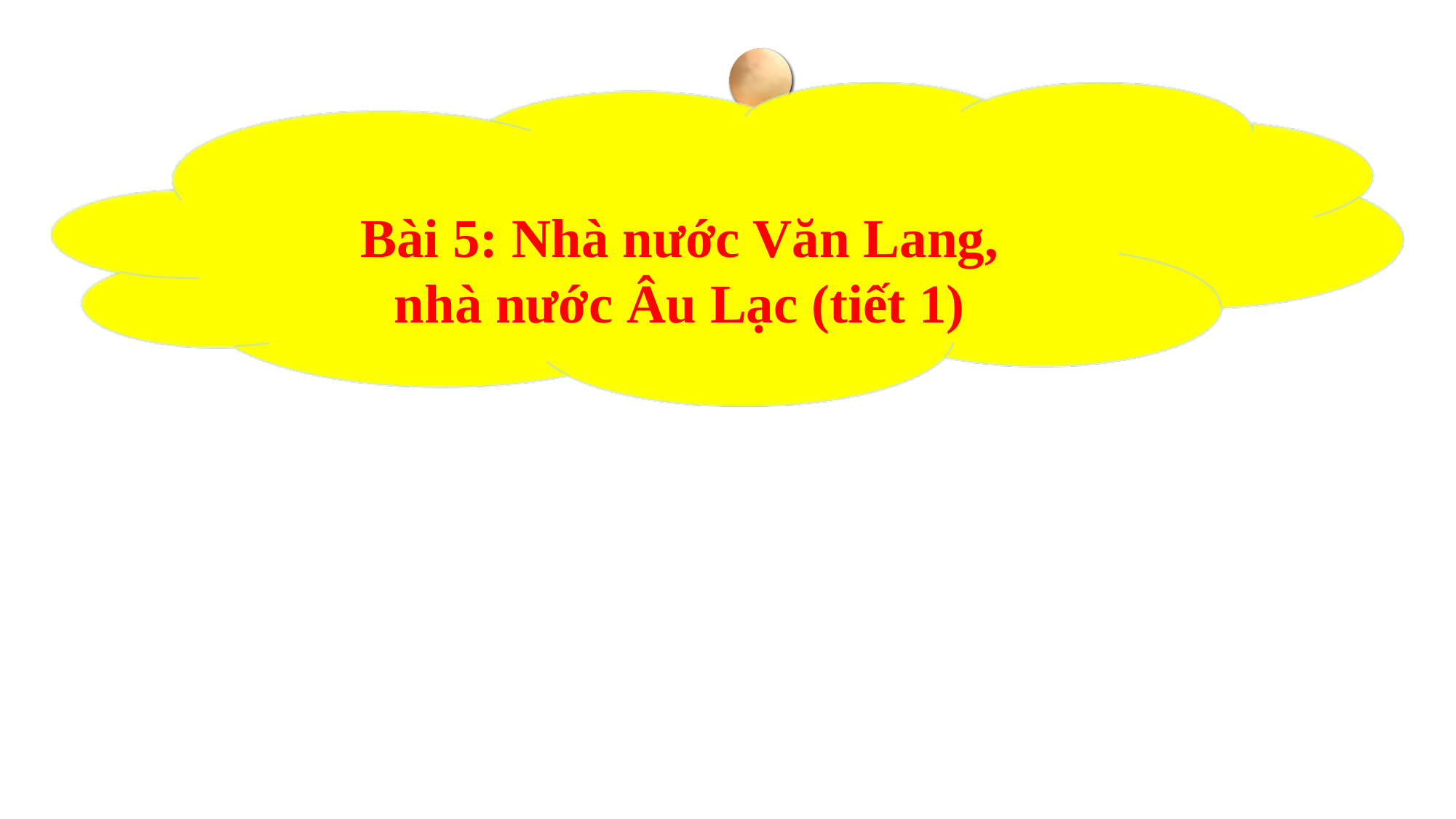

Bài 5: Nhà nước Văn Lang,
 nhà nước Âu Lạc (tiết 1)